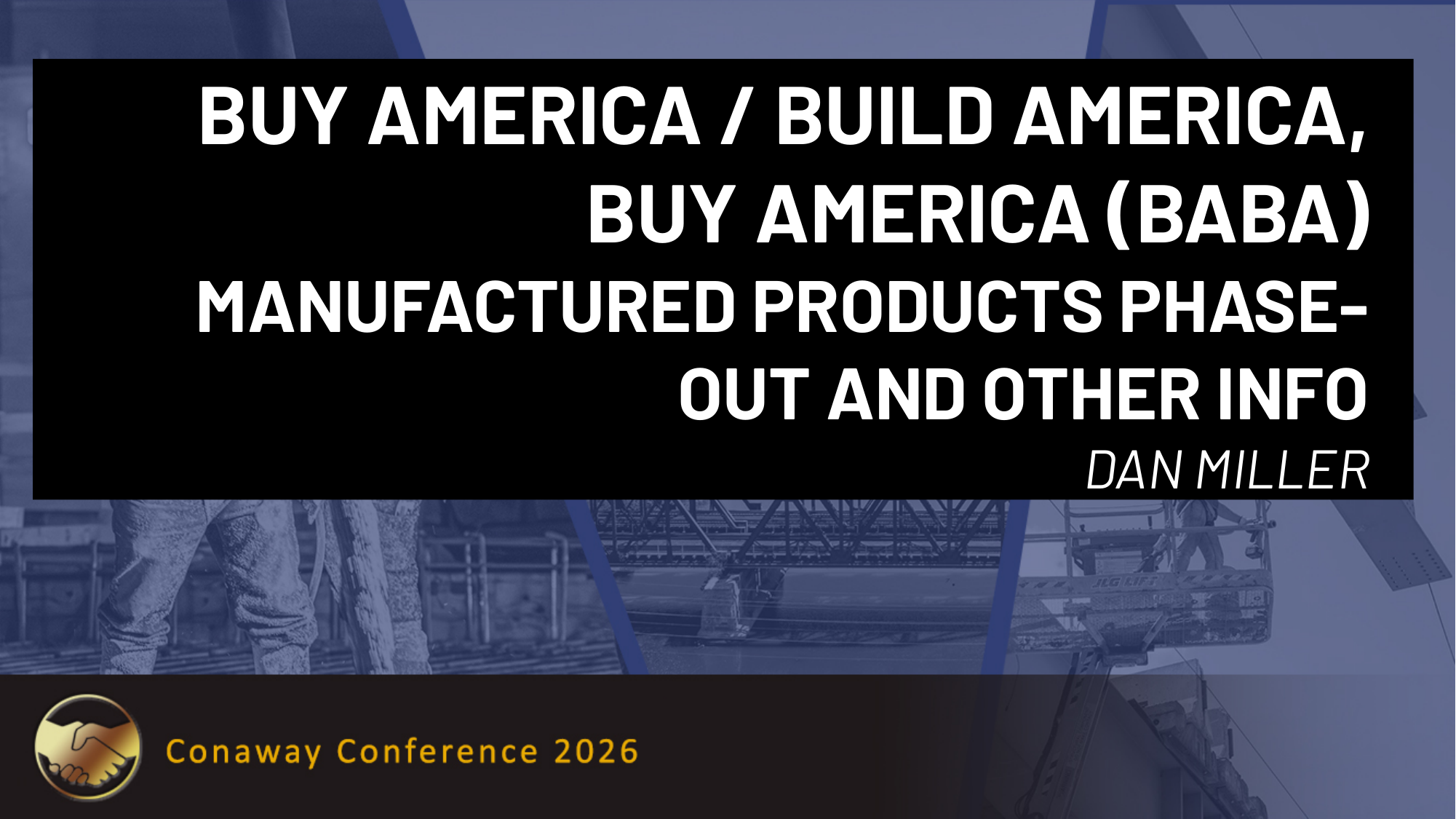

Buy America / Build America, Buy America (BABA) Manufactured Products Phase-out and other info
Dan Miller